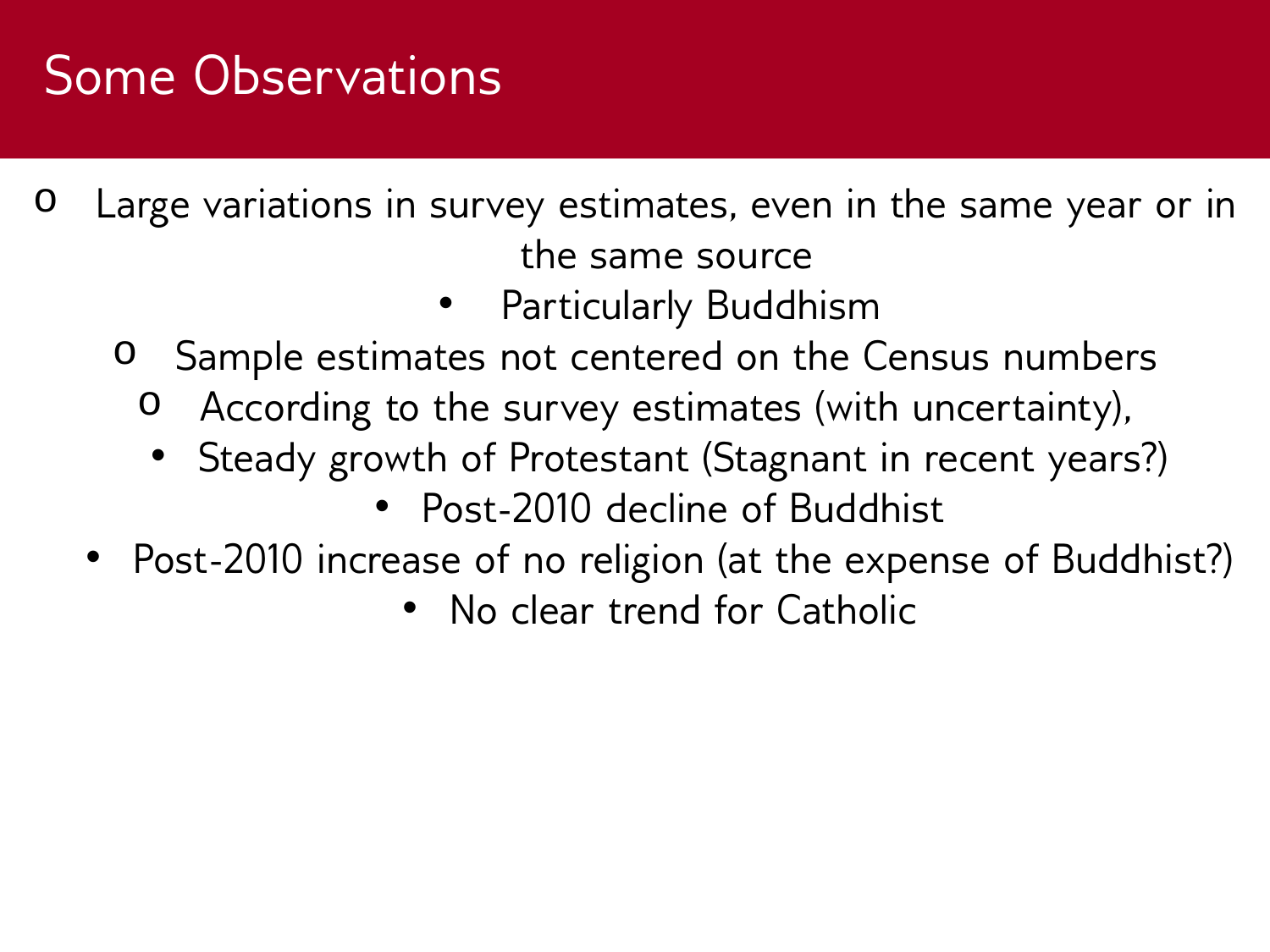

Some Observations
Large variations in survey estimates, even in the same year or in the same source
Particularly Buddhism
Sample estimates not centered on the Census numbers
According to the survey estimates (with uncertainty),
Steady growth of Protestant (Stagnant in recent years?)
Post-2010 decline of Buddhist
Post-2010 increase of no religion (at the expense of Buddhist?)
No clear trend for Catholic